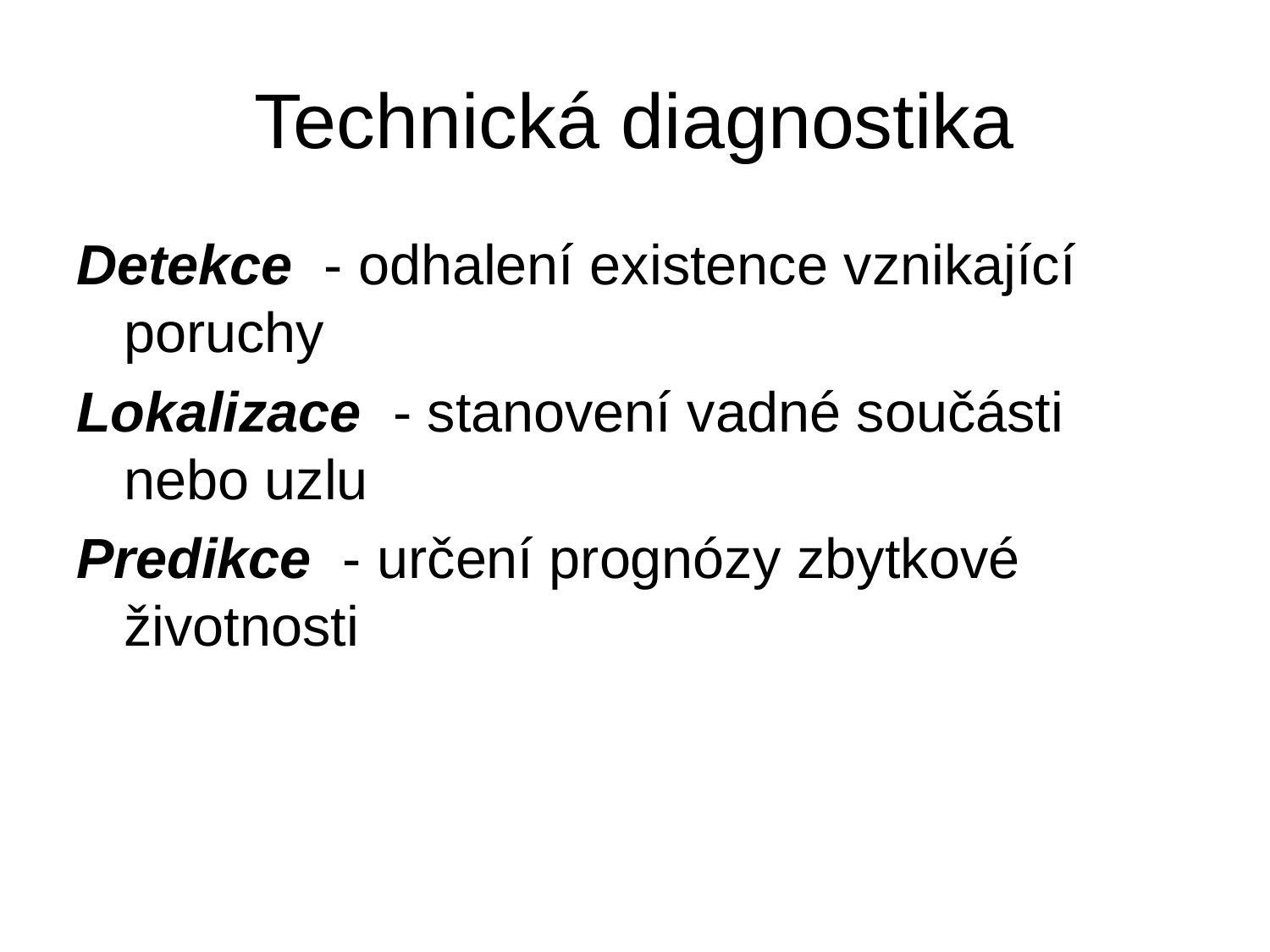

# Technická diagnostika
Detekce  - odhalení existence vznikající poruchy
Lokalizace  - stanovení vadné součásti nebo uzlu
Predikce  - určení prognózy zbytkové životnosti